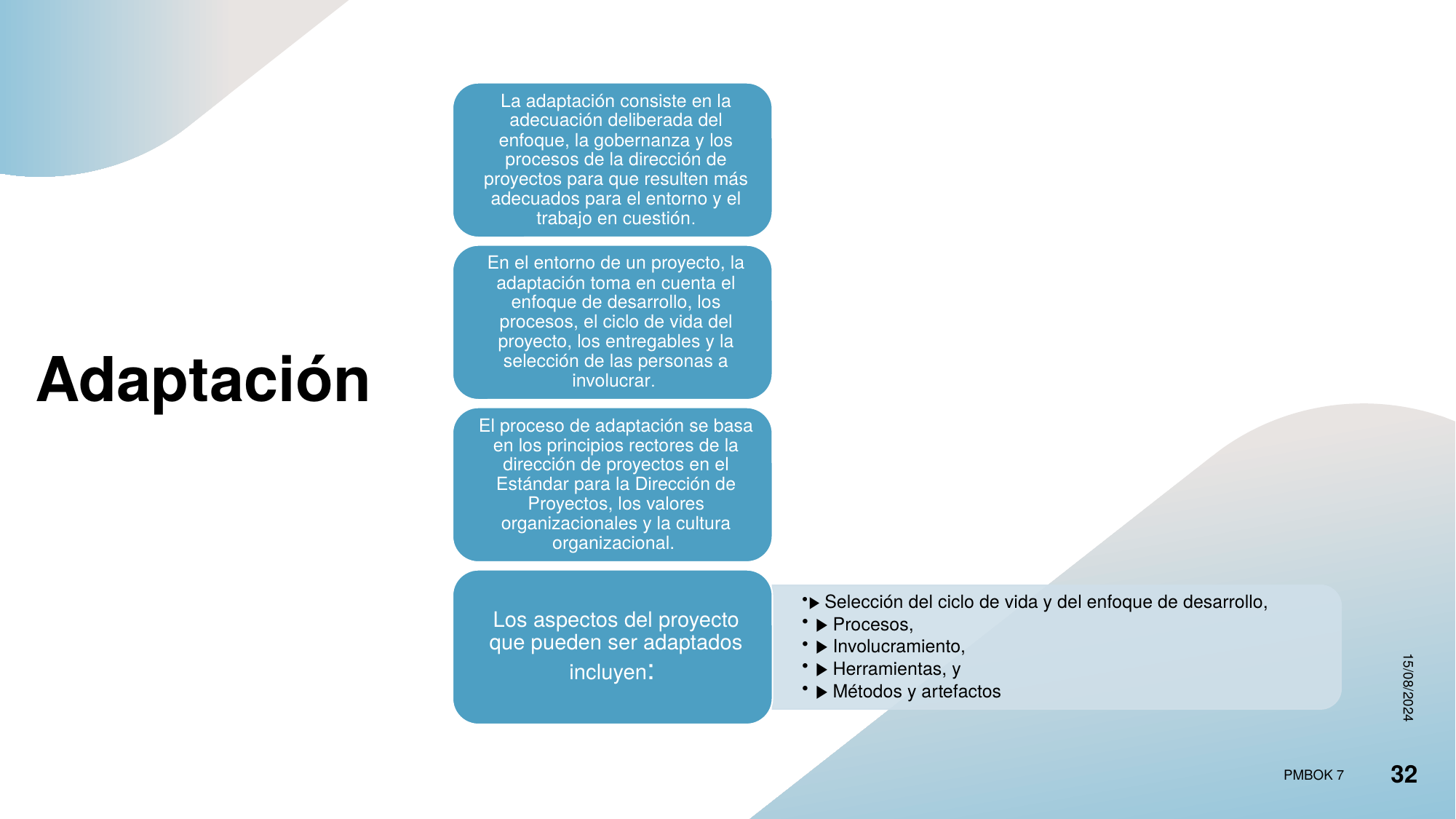

La adaptación consiste en la adecuación deliberada del enfoque, la gobernanza y los procesos de la dirección de proyectos para que resulten más adecuados para el entorno y el trabajo en cuestión.
En el entorno de un proyecto, la adaptación toma en cuenta el enfoque de desarrollo, los procesos, el ciclo de vida del proyecto, los entregables y la selección de las personas a involucrar.
El proceso de adaptación se basa en los principios rectores de la dirección de proyectos en el Estándar para la Dirección de Proyectos, los valores organizacionales y la cultura organizacional.
▶ Selección del ciclo de vida y del enfoque de desarrollo,
▶ Procesos,
▶ Involucramiento,
▶ Herramientas, y
▶ Métodos y artefactos
Los aspectos del proyecto que pueden ser adaptados incluyen:
# Adaptación
15/08/2024
PMBOK 7
32